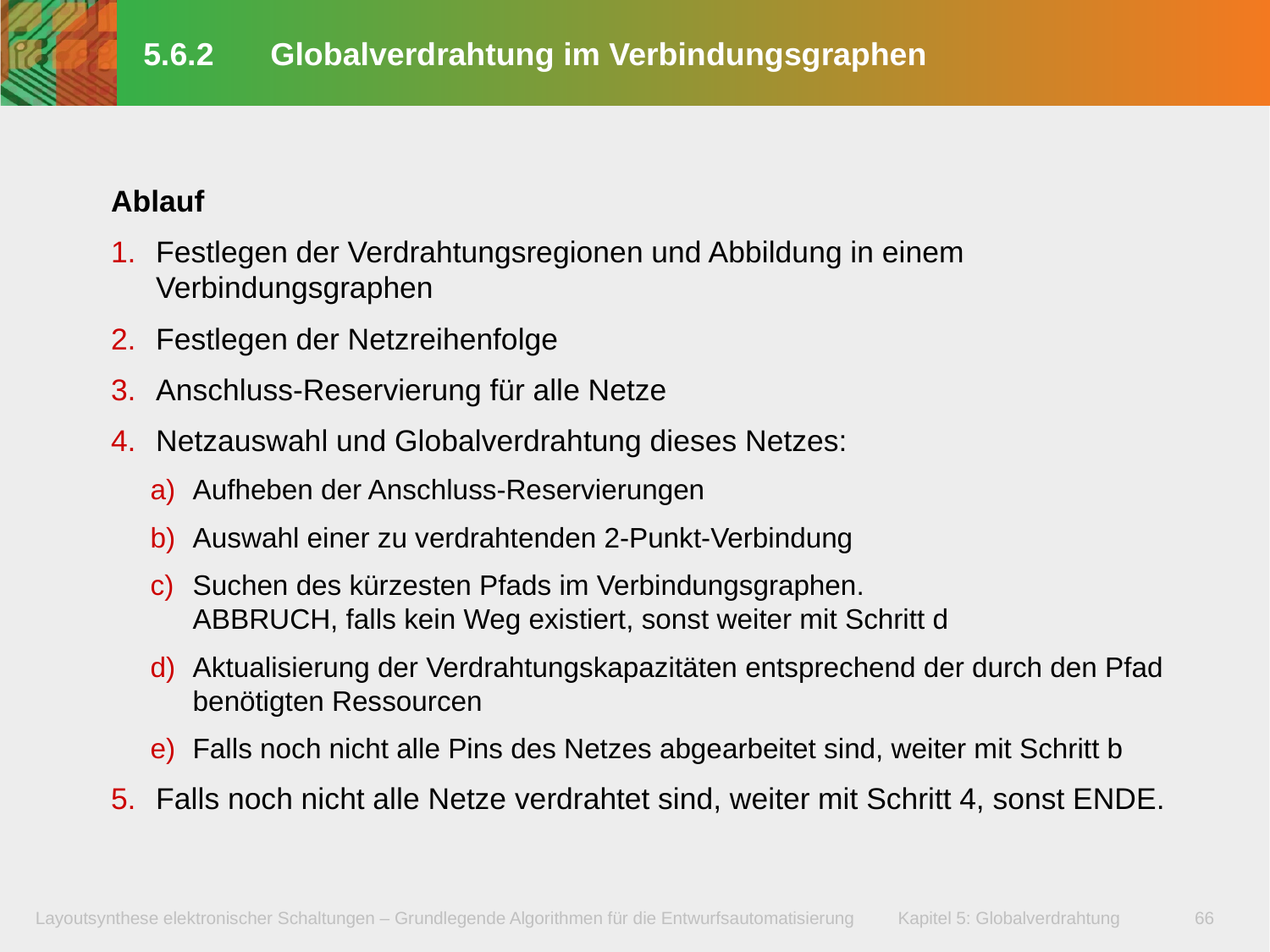

# 5.6.2	Globalverdrahtung im Verbindungsgraphen
Ablauf
Festlegen der Verdrahtungsregionen und Abbildung in einem Verbindungsgraphen
Festlegen der Netzreihenfolge
Anschluss-Reservierung für alle Netze
Netzauswahl und Globalverdrahtung dieses Netzes:
Aufheben der Anschluss-Reservierungen
Auswahl einer zu verdrahtenden 2-Punkt-Verbindung
Suchen des kürzesten Pfads im Verbindungsgraphen.
ABBRUCH, falls kein Weg existiert, sonst weiter mit Schritt d
Aktualisierung der Verdrahtungskapazitäten entsprechend der durch den Pfad benötigten Ressourcen
Falls noch nicht alle Pins des Netzes abgearbeitet sind, weiter mit Schritt b
Falls noch nicht alle Netze verdrahtet sind, weiter mit Schritt 4, sonst ENDE.